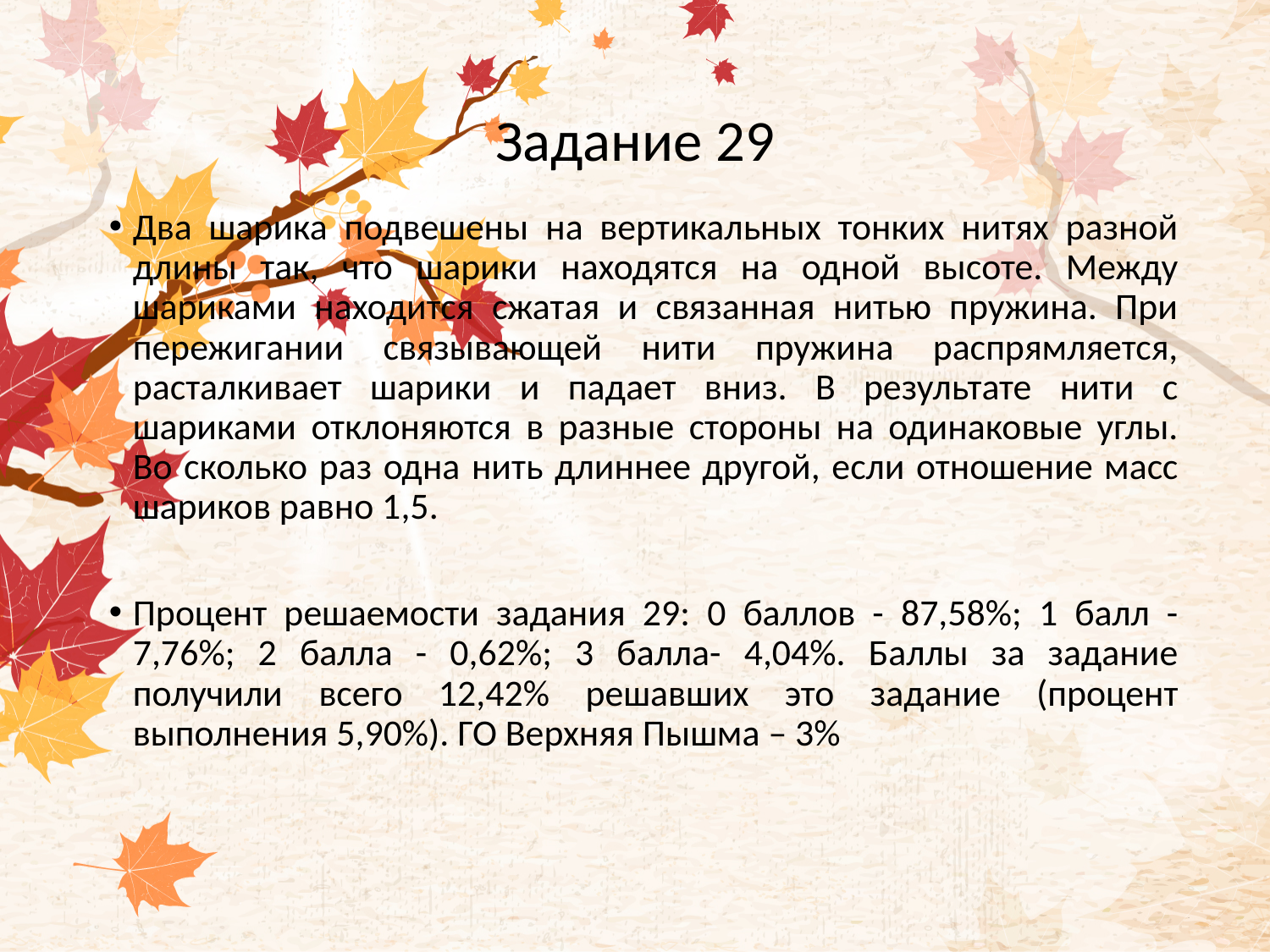

# Задание 29
Два шарика подвешены на вертикальных тонких нитях разной длины так, что шарики находятся на одной высоте. Между шариками находится сжатая и связанная нитью пружина. При пережигании связывающей нити пружина распрямляется, расталкивает шарики и падает вниз. В результате нити с шариками отклоняются в разные стороны на одинаковые углы. Во сколько раз одна нить длиннее другой, если отношение масс шариков равно 1,5.

Процент решаемости задания 29: 0 баллов - 87,58%; 1 балл - 7,76%; 2 балла - 0,62%; 3 балла- 4,04%. Баллы за задание получили всего 12,42% решавших это задание (процент выполнения 5,90%). ГО Верхняя Пышма – 3%